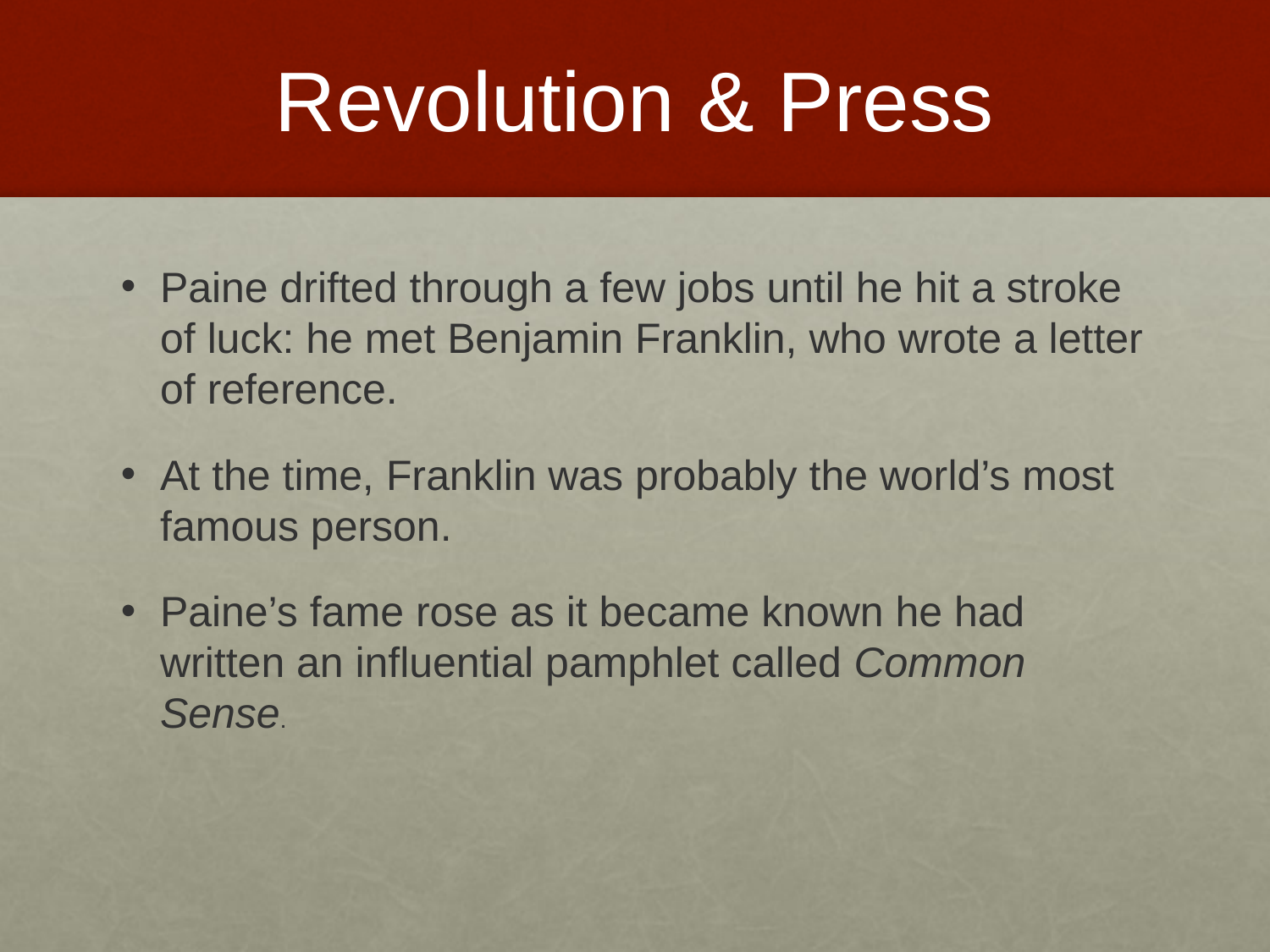

# Revolution & Press
Paine drifted through a few jobs until he hit a stroke of luck: he met Benjamin Franklin, who wrote a letter of reference.
At the time, Franklin was probably the world’s most famous person.
Paine’s fame rose as it became known he had written an influential pamphlet called Common Sense.